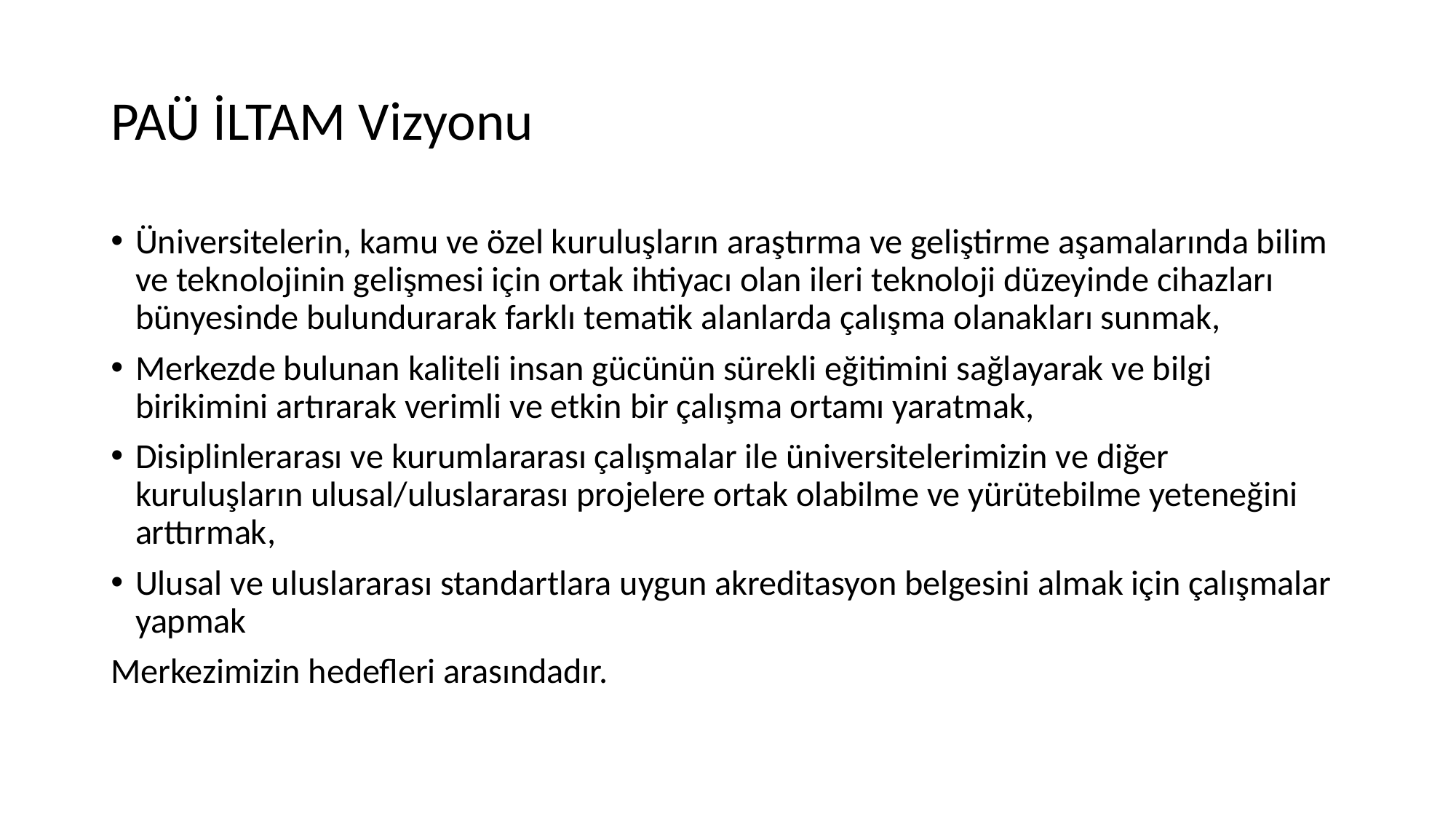

# PAÜ İLTAM Vizyonu
Üniversitelerin, kamu ve özel kuruluşların araştırma ve geliştirme aşamalarında bilim ve teknolojinin gelişmesi için ortak ihtiyacı olan ileri teknoloji düzeyinde cihazları bünyesinde bulundurarak farklı tematik alanlarda çalışma olanakları sunmak,
Merkezde bulunan kaliteli insan gücünün sürekli eğitimini sağlayarak ve bilgi birikimini artırarak verimli ve etkin bir çalışma ortamı yaratmak,
Disiplinlerarası ve kurumlararası çalışmalar ile üniversitelerimizin ve diğer kuruluşların ulusal/uluslararası projelere ortak olabilme ve yürütebilme yeteneğini arttırmak,
Ulusal ve uluslararası standartlara uygun akreditasyon belgesini almak için çalışmalar yapmak
Merkezimizin hedefleri arasındadır.